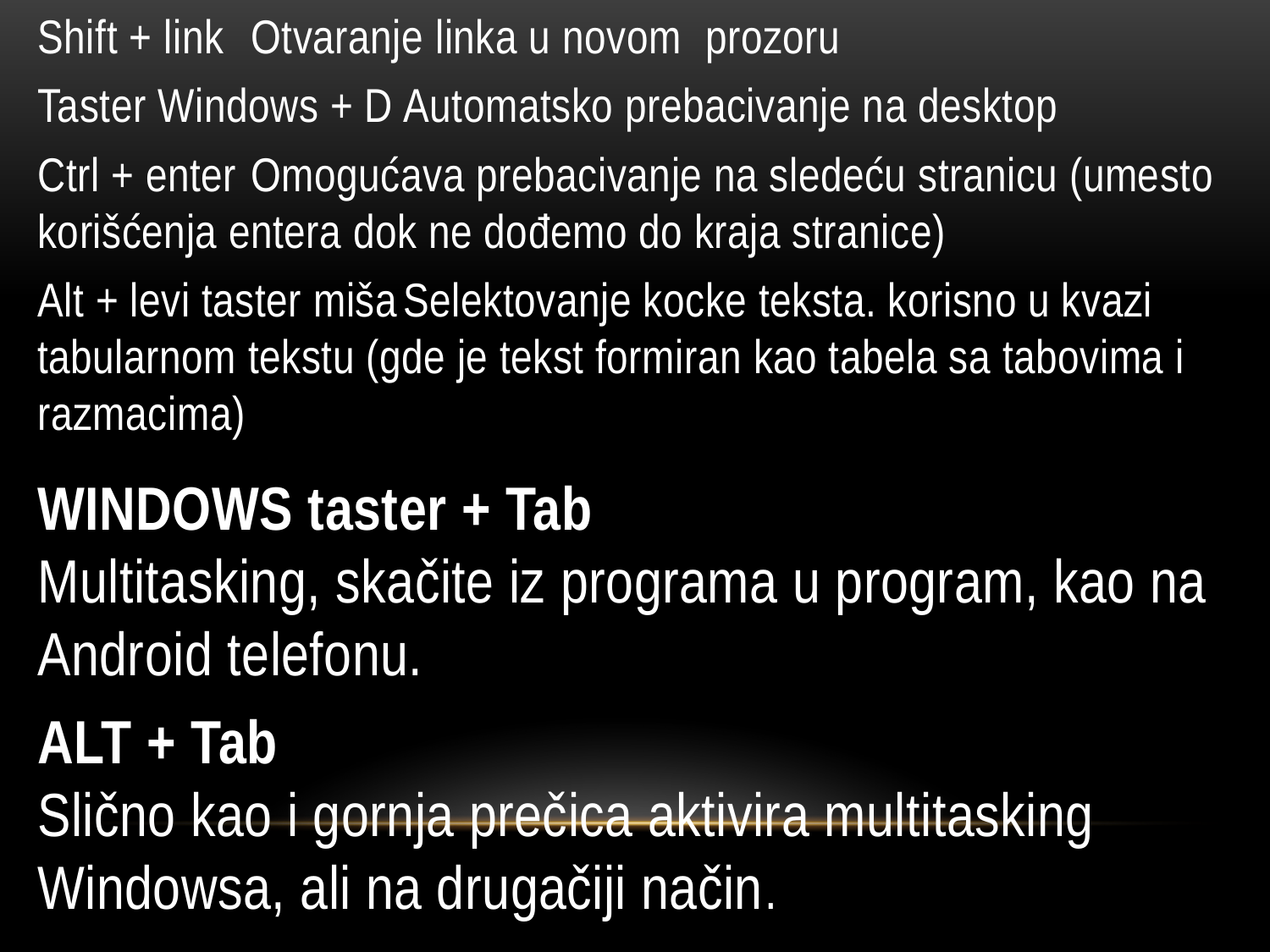

Shift + link	Otvaranje linka u novom  prozoru
Taster Windows + D	Automatsko prebacivanje na desktop
Ctrl + enter	Omogućava prebacivanje na sledeću stranicu (umesto korišćenja entera dok ne dođemo do kraja stranice)
Alt + levi taster miša	Selektovanje kocke teksta. korisno u kvazi tabularnom tekstu (gde je tekst formiran kao tabela sa tabovima i razmacima)

WINDOWS taster + Tab
Multitasking, skačite iz programa u program, kao na Android telefonu.
ALT + Tab
Slično kao i gornja prečica aktivira multitasking Windowsa, ali na drugačiji način.